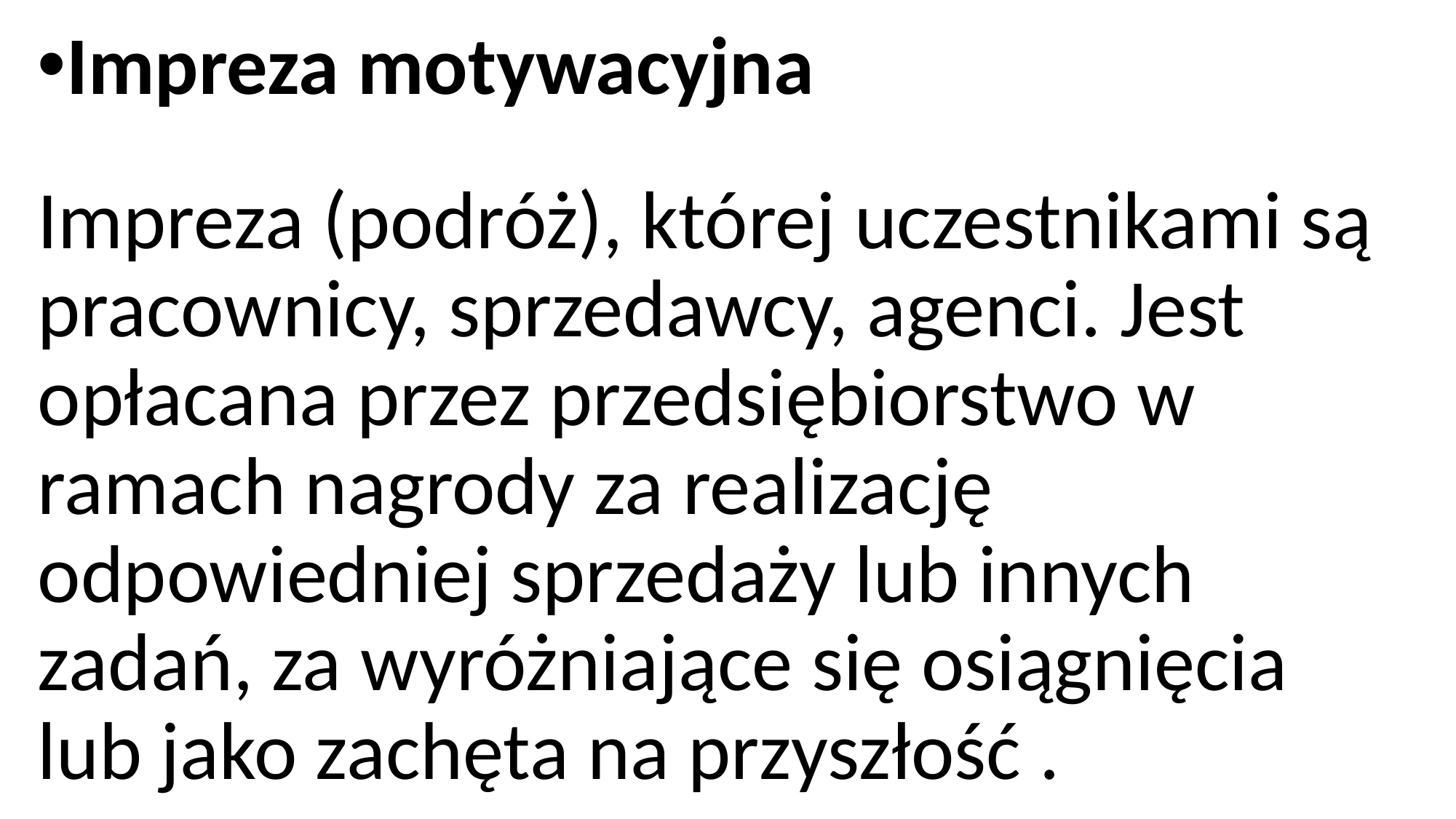

Impreza motywacyjna
Impreza (podróż), której uczestnikami są pracownicy, sprzedawcy, agenci. Jest opłacana przez przedsiębiorstwo w ramach nagrody za realizację odpowiedniej sprzedaży lub innych zadań, za wyróżniające się osiągnięcia lub jako zachęta na przyszłość .